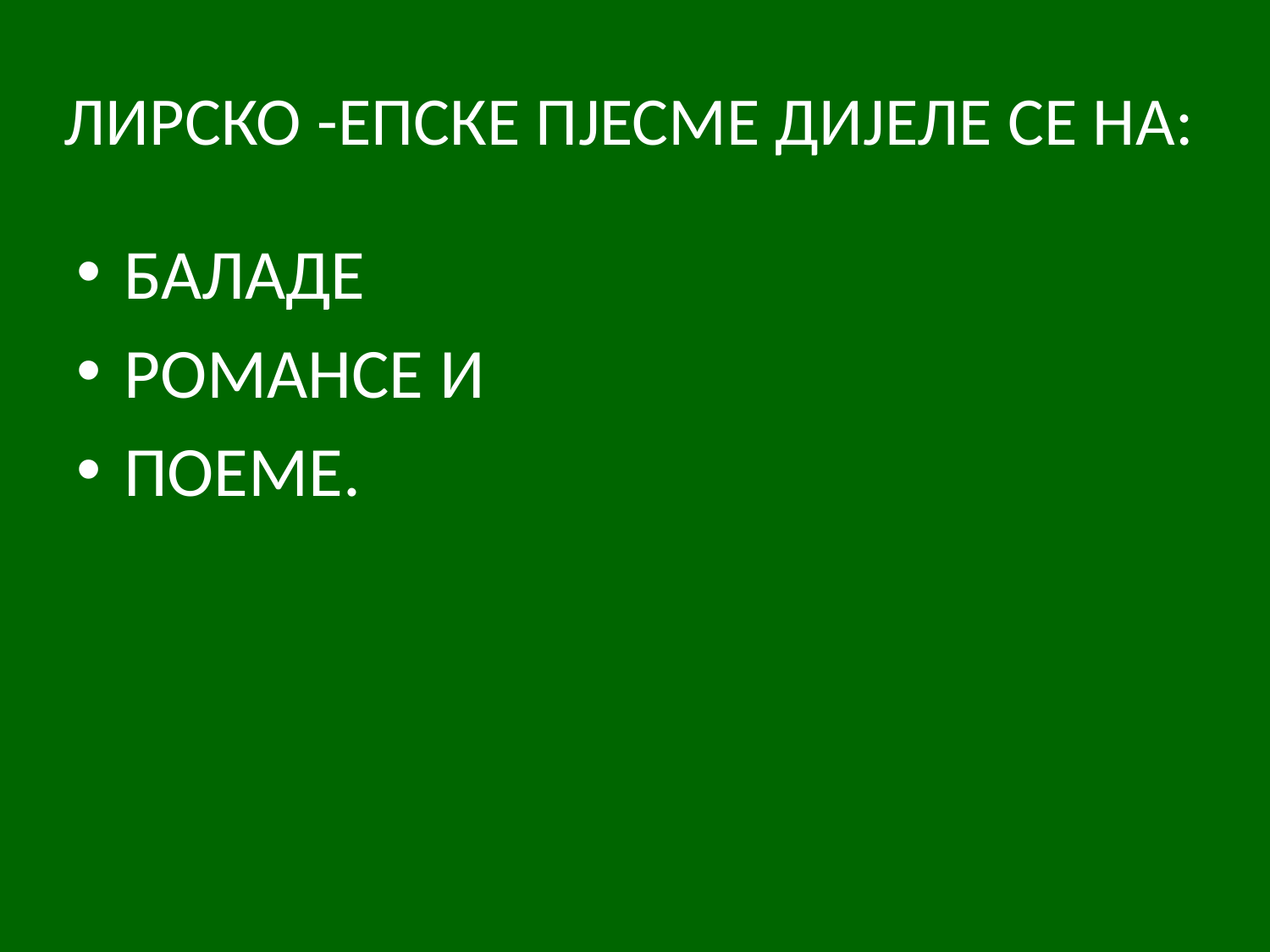

# ЛИРСКО -ЕПСКЕ ПЈЕСМЕ ДИЈЕЛЕ СЕ НА:
БАЛАДЕ
РОМАНСЕ И
ПОЕМЕ.